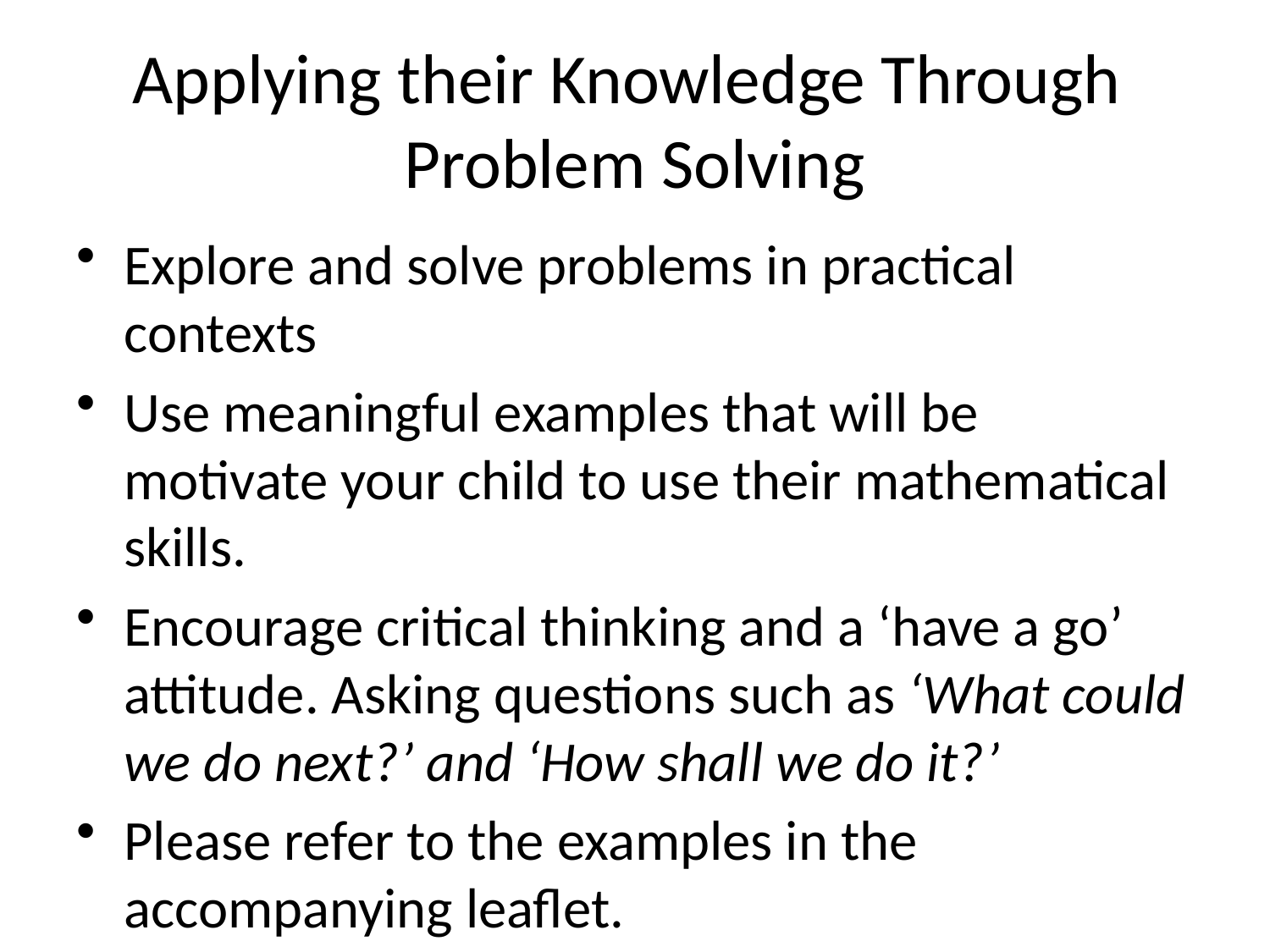

# Applying their Knowledge Through Problem Solving
Explore and solve problems in practical contexts
Use meaningful examples that will be motivate your child to use their mathematical skills.
Encourage critical thinking and a ‘have a go’ attitude. Asking questions such as ‘What could we do next?’ and ‘How shall we do it?’
Please refer to the examples in the accompanying leaflet.